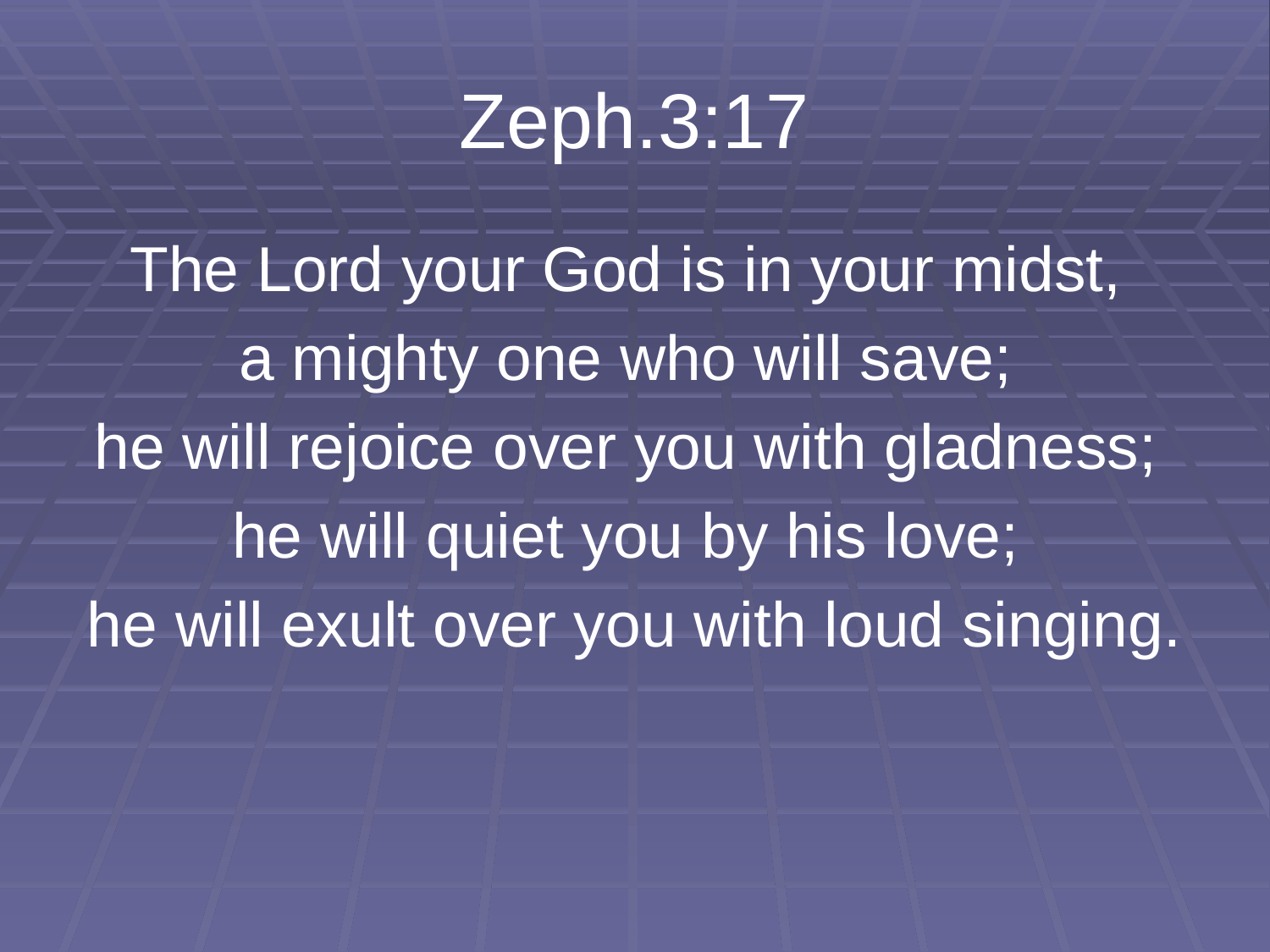

# Zeph.3:17
The Lord your God is in your midst,
a mighty one who will save;
he will rejoice over you with gladness;
he will quiet you by his love;
he will exult over you with loud singing.